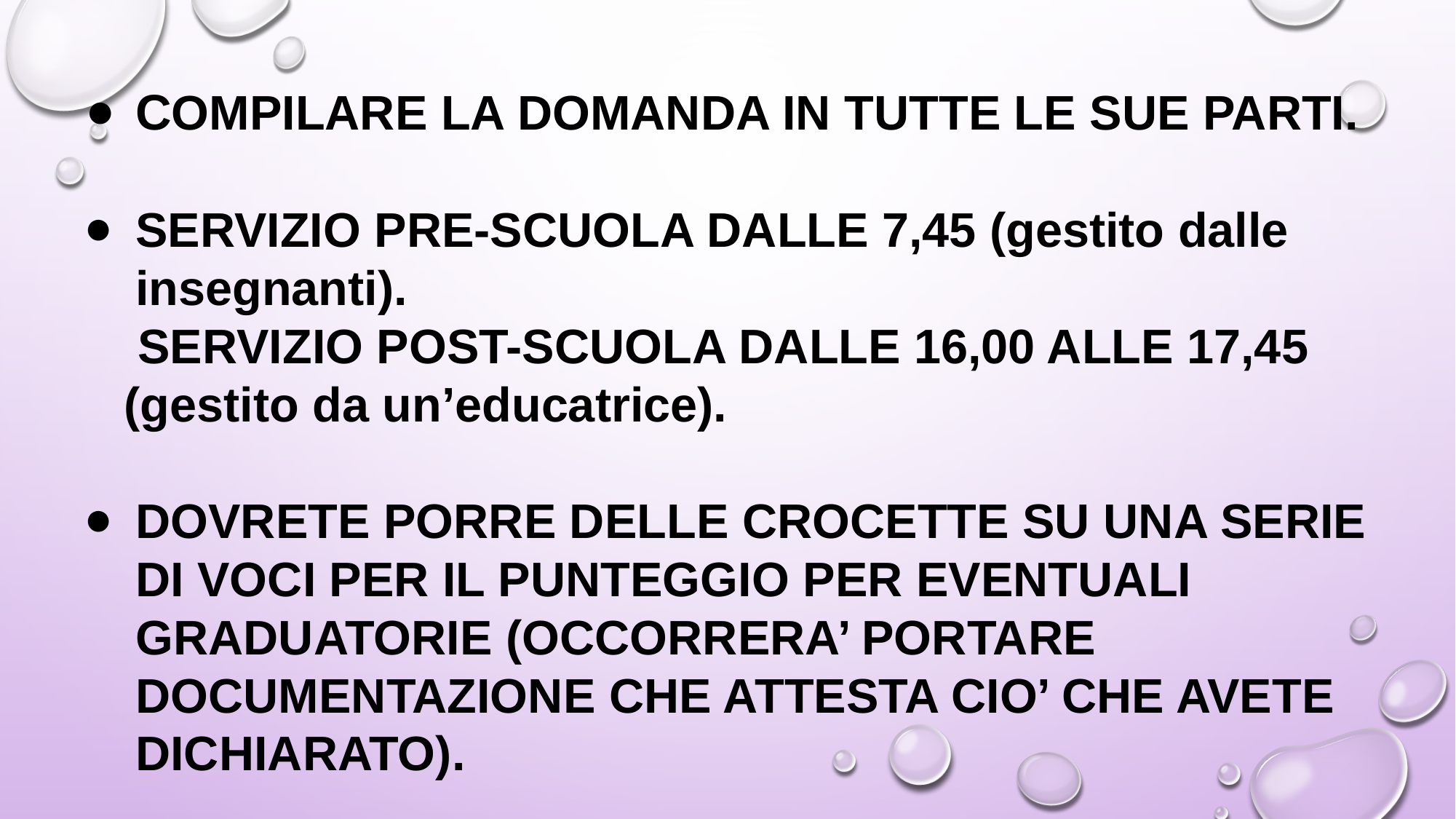

COMPILARE LA DOMANDA IN TUTTE LE SUE PARTI.

SERVIZIO PRE-SCUOLA DALLE 7,45 (gestito dalle insegnanti).
    SERVIZIO POST-SCUOLA DALLE 16,00 ALLE 17,45
   (gestito da un’educatrice).

DOVRETE PORRE DELLE CROCETTE SU UNA SERIE DI VOCI PER IL PUNTEGGIO PER EVENTUALI GRADUATORIE (OCCORRERA’ PORTARE DOCUMENTAZIONE CHE ATTESTA CIO’ CHE AVETE DICHIARATO).